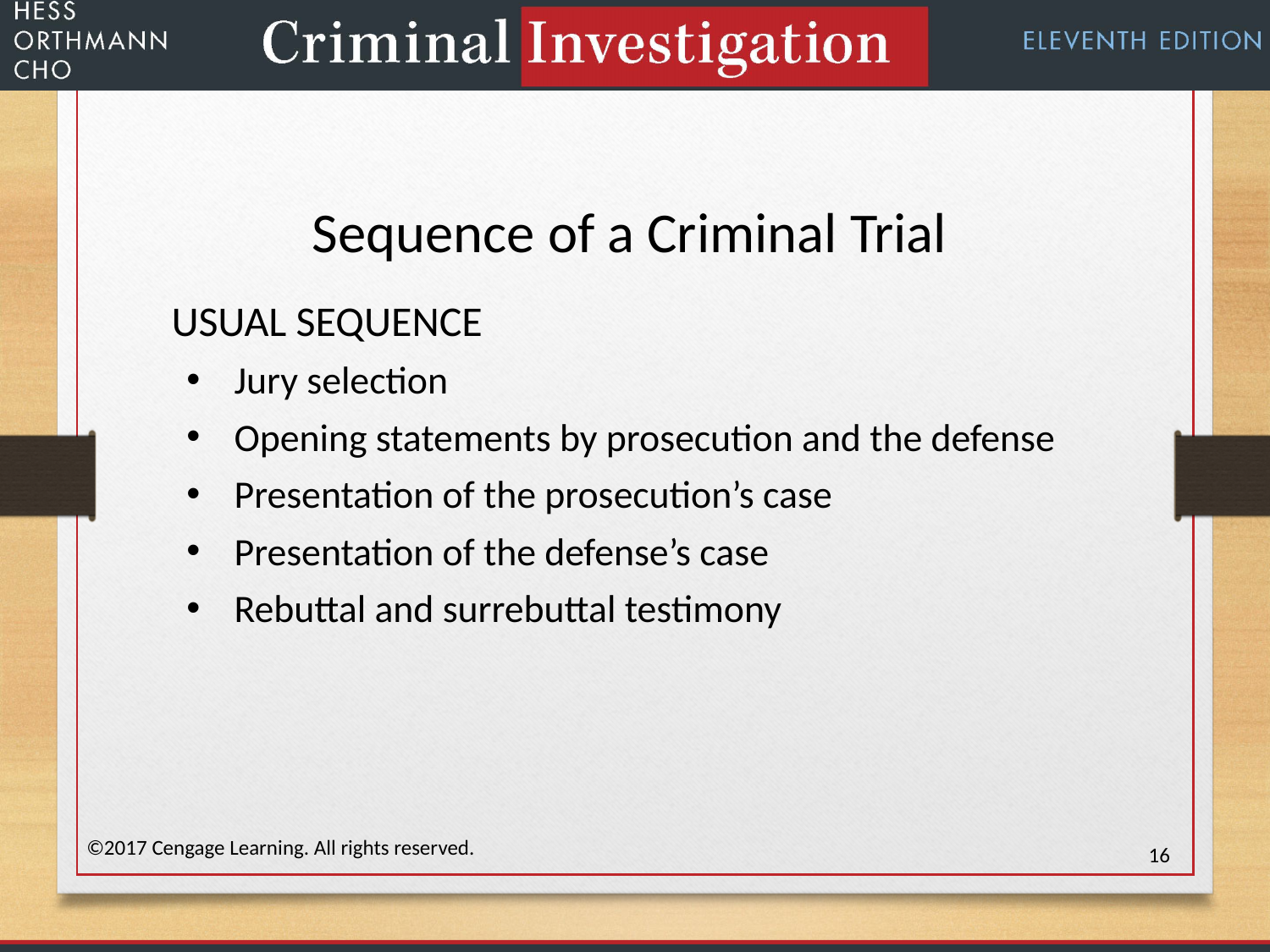

Sequence of a Criminal Trial

USUAL SEQUENCE
Jury selection
Opening statements by prosecution and the defense
Presentation of the prosecution’s case
Presentation of the defense’s case
Rebuttal and surrebuttal testimony

©2017 Cengage Learning. All rights reserved.
16